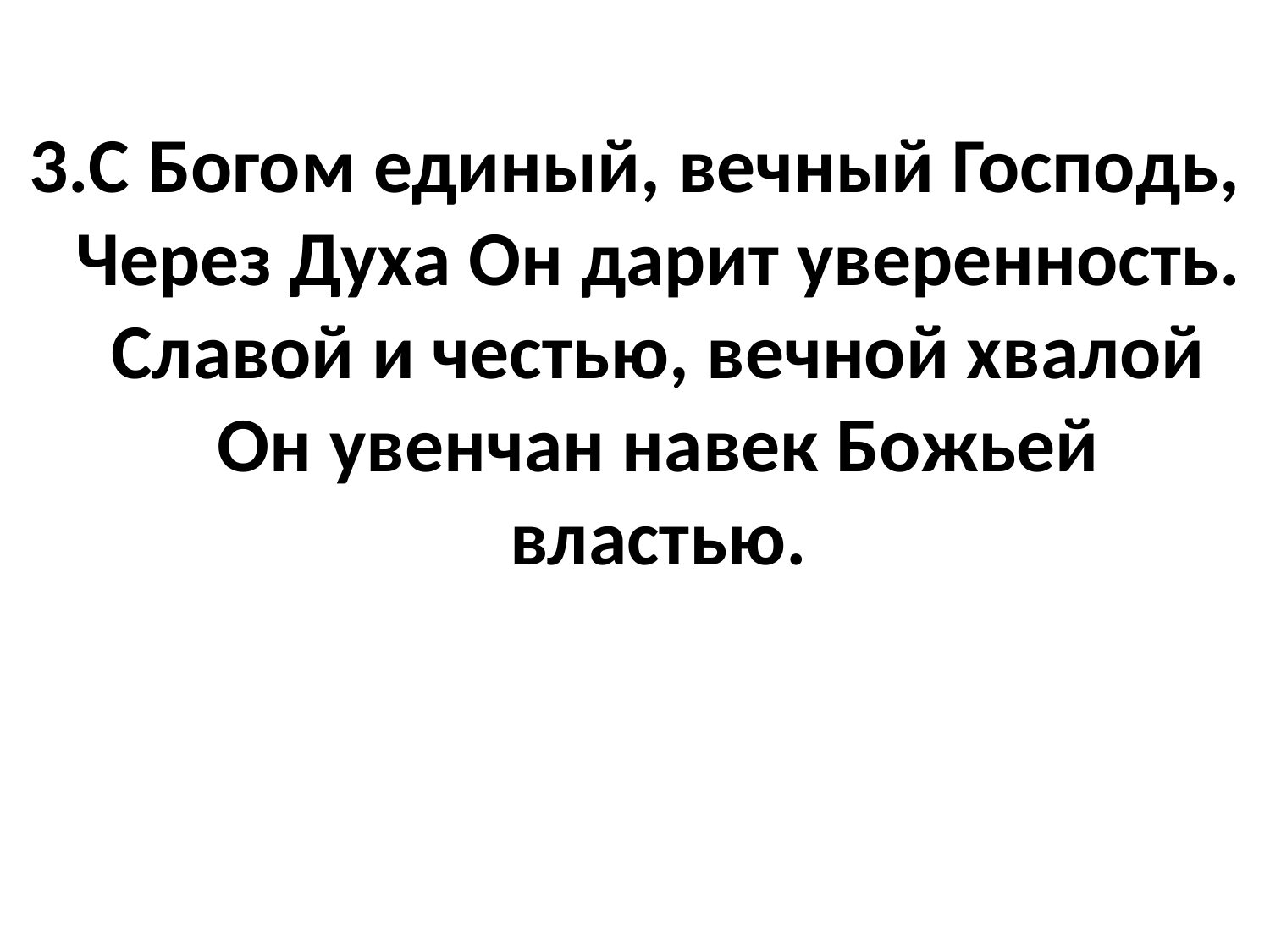

3.С Богом единый, вечный Господь,
Через Духа Он дарит уверенность.
Славой и честью, вечной хвалой
Он увенчан навек Божьей властью.